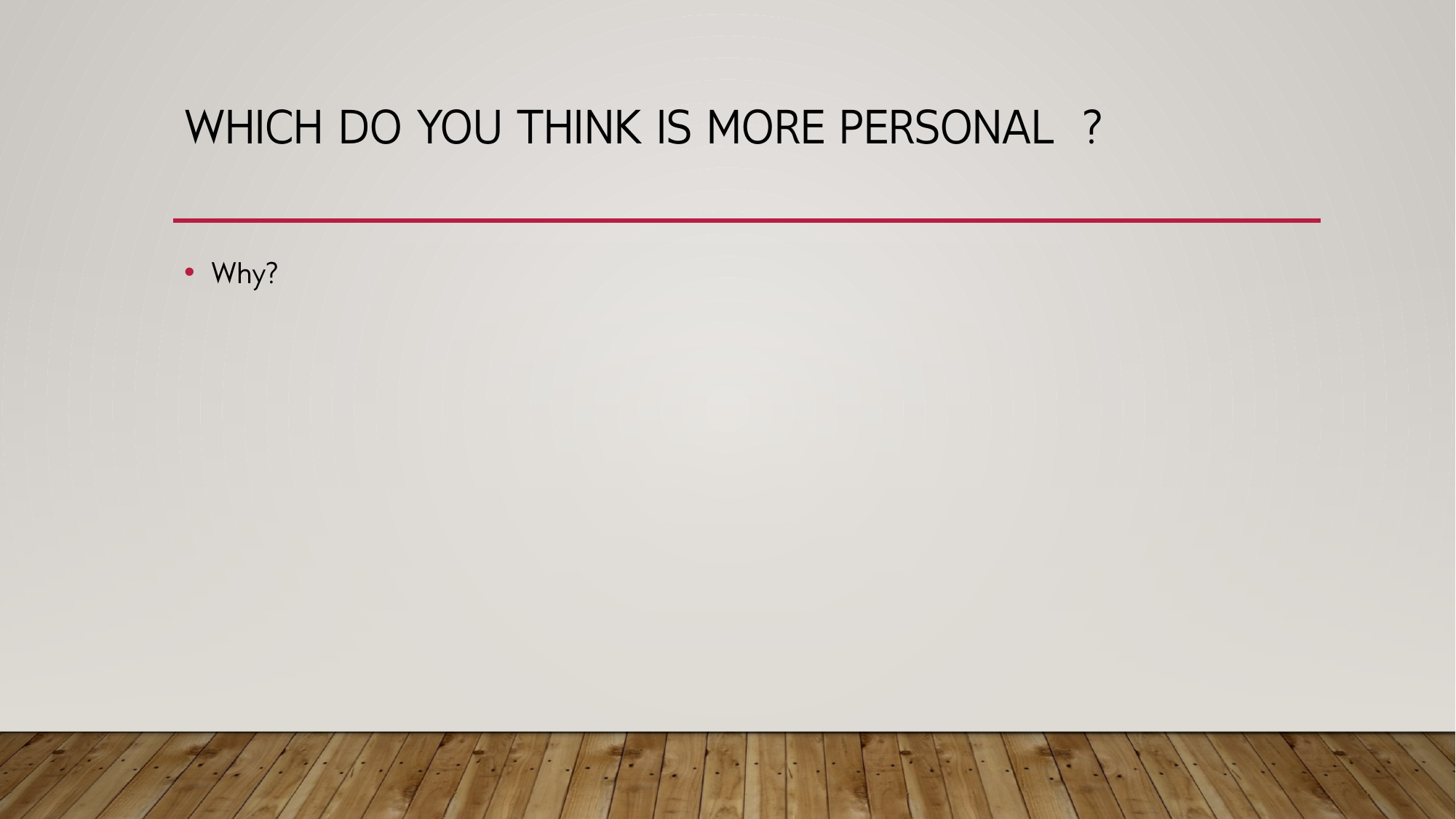

# Which do you think is more personal  ?
Why?